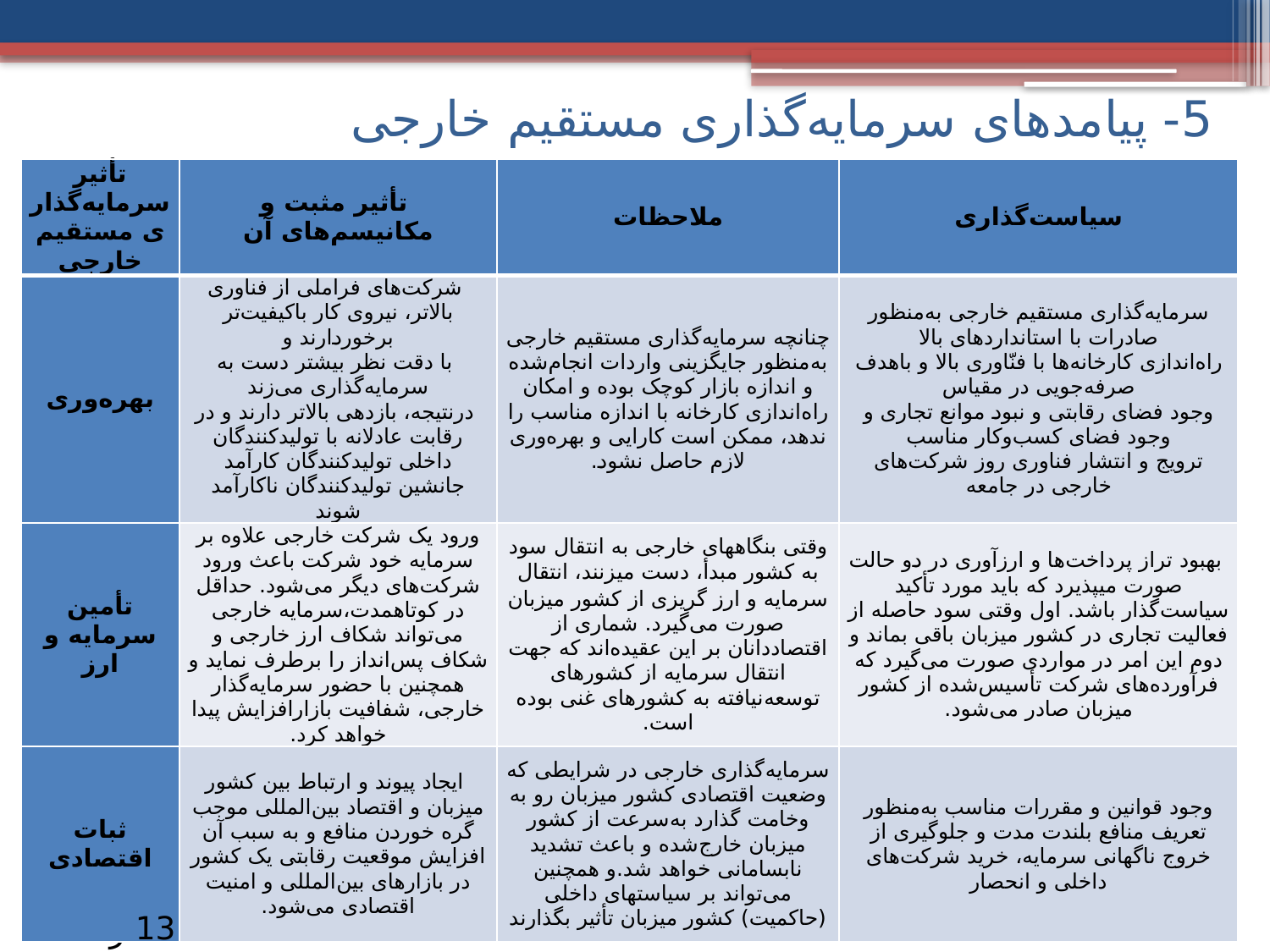

# 5- پیامدهای سرمایه‌گذاری مستقيم خارجی
| تأثیر سرمایه‌گذاری مستقیم خارجی | تأثیر مثبت و مکانیسم‌های آن | ملاحظات | سیاست‌گذاری |
| --- | --- | --- | --- |
| بهره‌وری | شرکت‌های فراملی از فناوری بالاتر، نیروی کار باکیفیت‌تر برخوردارند و با دقت نظر بیشتر دست به سرمایه‌گذاری می‌زند درنتیجه، بازدهی بالاتر دارند و در رقابت عادلانه با تولیدکنندگان داخلی تولیدکنندگان کارآمد جانشین تولیدکنندگان ناکارآمد شوند | چنانچه سرمایه‌گذاری مستقیم خارجی به‌منظور جایگزینی واردات انجام‌شده و اندازه بازار کوچک بوده و امکان راه‌اندازی کارخانه با اندازه مناسب را ندهد، ممکن است کارایی و بهره‌وری لازم حاصل نشود. | سرمایه‌گذاری مستقیم خارجی به‌منظور صادرات با استانداردهای بالا راه‌اندازی کارخانه‌ها با فنّاوری بالا و باهدف صرفه‌جویی در مقیاس وجود فضای رقابتی و نبود موانع تجاری و وجود فضای کسب‌وکار مناسب ترویج و انتشار فناوری روز شرکت‌های خارجی در جامعه |
| تأمین سرمایه و ارز | ورود یک شرکت خارجی علاوه بر سرمایه خود شرکت باعث ورود شرکت‌های دیگر می‌شود. حداقل در کوتاه‎مدت،سرمایه خارجی می‌تواند شکاف ارز خارجی و شکاف پس‌انداز را برطرف نماید و همچنین با حضور سرمایه‌گذار خارجی، شفافیت بازارافزایش پیدا خواهد کرد. | وقتی بنگاه‎های خارجی به انتقال سود به کشور مبدأ، دست می‎زنند، انتقال سرمایه و ارز گریزی از کشور میزبان صورت می‌گیرد. شماری از اقتصاددانان بر این عقیده‌اند که جهت انتقال سرمایه از کشورهای توسعه‌نیافته به کشورهای غنی بوده است. | بهبود تراز پرداخت‌ها و ارزآوری در دو حالت صورت می‎پذیرد که باید مورد تأکید سیاست‌گذار باشد. اول وقتی سود حاصله از فعالیت تجاری در کشور میزبان باقی بماند و دوم این امر در مواردی صورت می‌گیرد که فرآورده‌های شرکت تأسیس‌شده از کشور میزبان صادر می‌شود. |
| ثبات اقتصادی | ایجاد پیوند و ارتباط بین کشور میزبان و اقتصاد بین‌المللی موجب گره خوردن منافع و به سبب آن افزایش موقعیت رقابتی یک کشور در بازارهای بین‌المللی و امنیت اقتصادی می‌شود. | سرمایه‌گذاری خارجی در شرایطی که وضعیت اقتصادی کشور میزبان رو به وخامت گذارد به‌سرعت از کشور میزبان خارج‌شده و باعث تشدید نابسامانی خواهد شد.و همچنین می‌تواند بر سیاست‎های داخلی (حاکمیت) کشور میزبان تأثیر بگذارند | وجود قوانین و مقررات مناسب به‌منظور تعریف منافع بلندت مدت و جلوگیری از خروج ناگهانی سرمایه، خرید شرکت‌های داخلی و انحصار |
13
از 34